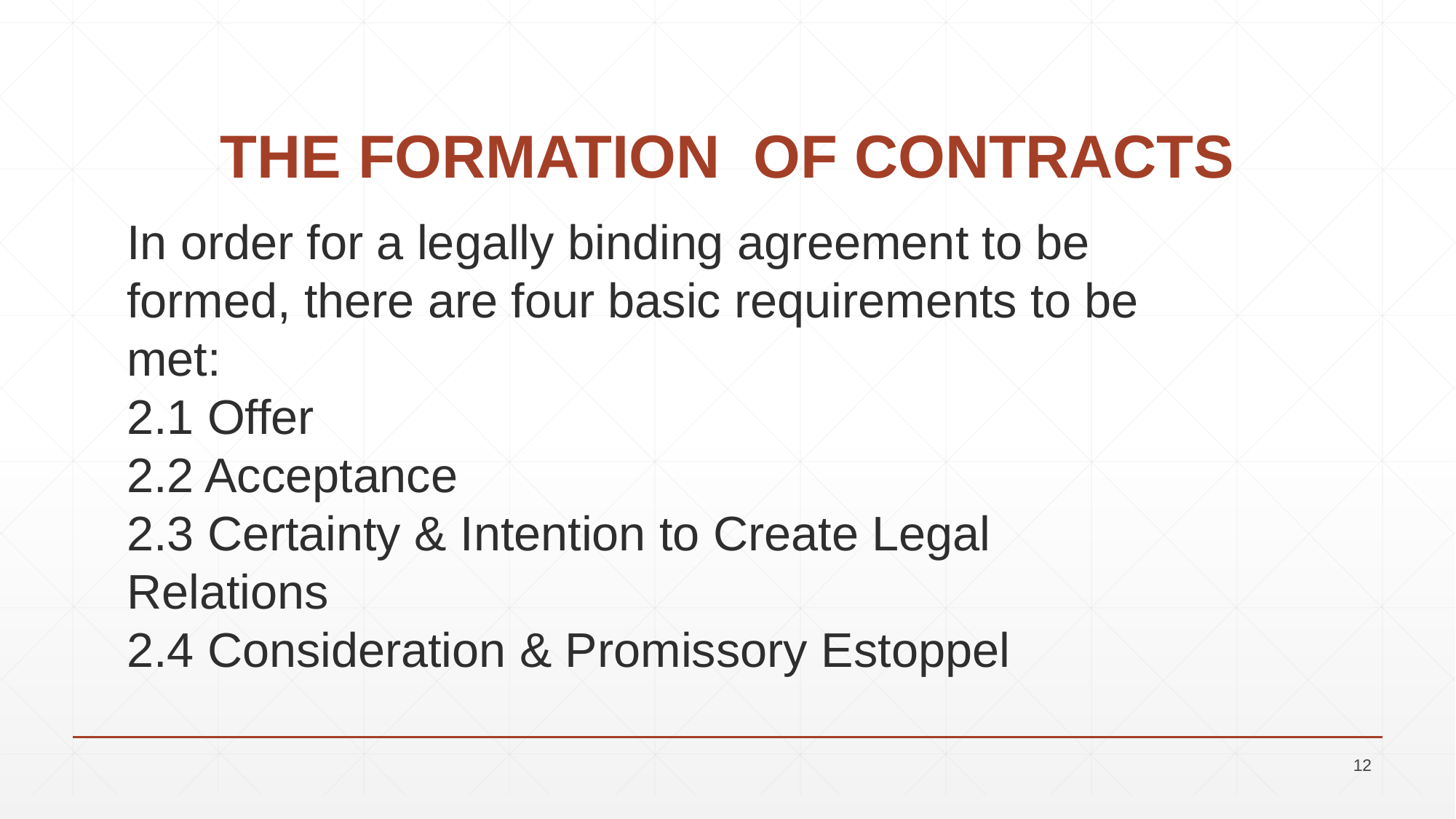

# THE FORMATION  OF CONTRACTS
In order for a legally binding agreement to be formed, there are four basic requirements to be met:
2.1 Offer
2.2 Acceptance
2.3 Certainty & Intention to Create Legal Relations
2.4 Consideration & Promissory Estoppel

12